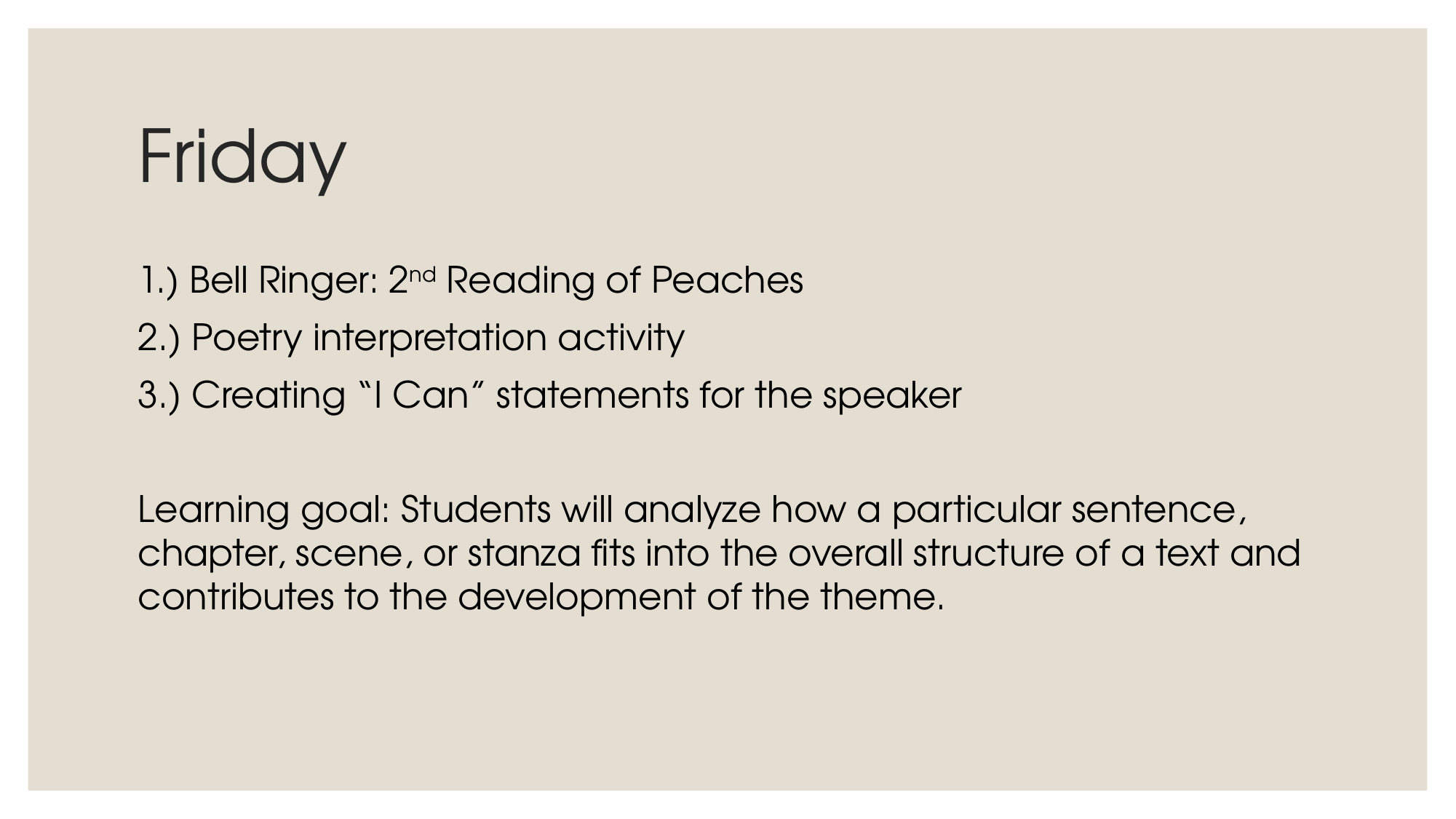

# Friday
1.) Bell Ringer: 2nd Reading of Peaches
2.) Poetry interpretation activity
3.) Creating “I Can” statements for the speaker

Learning goal: Students will analyze how a particular sentence, chapter, scene, or stanza fits into the overall structure of a text and contributes to the development of the theme.